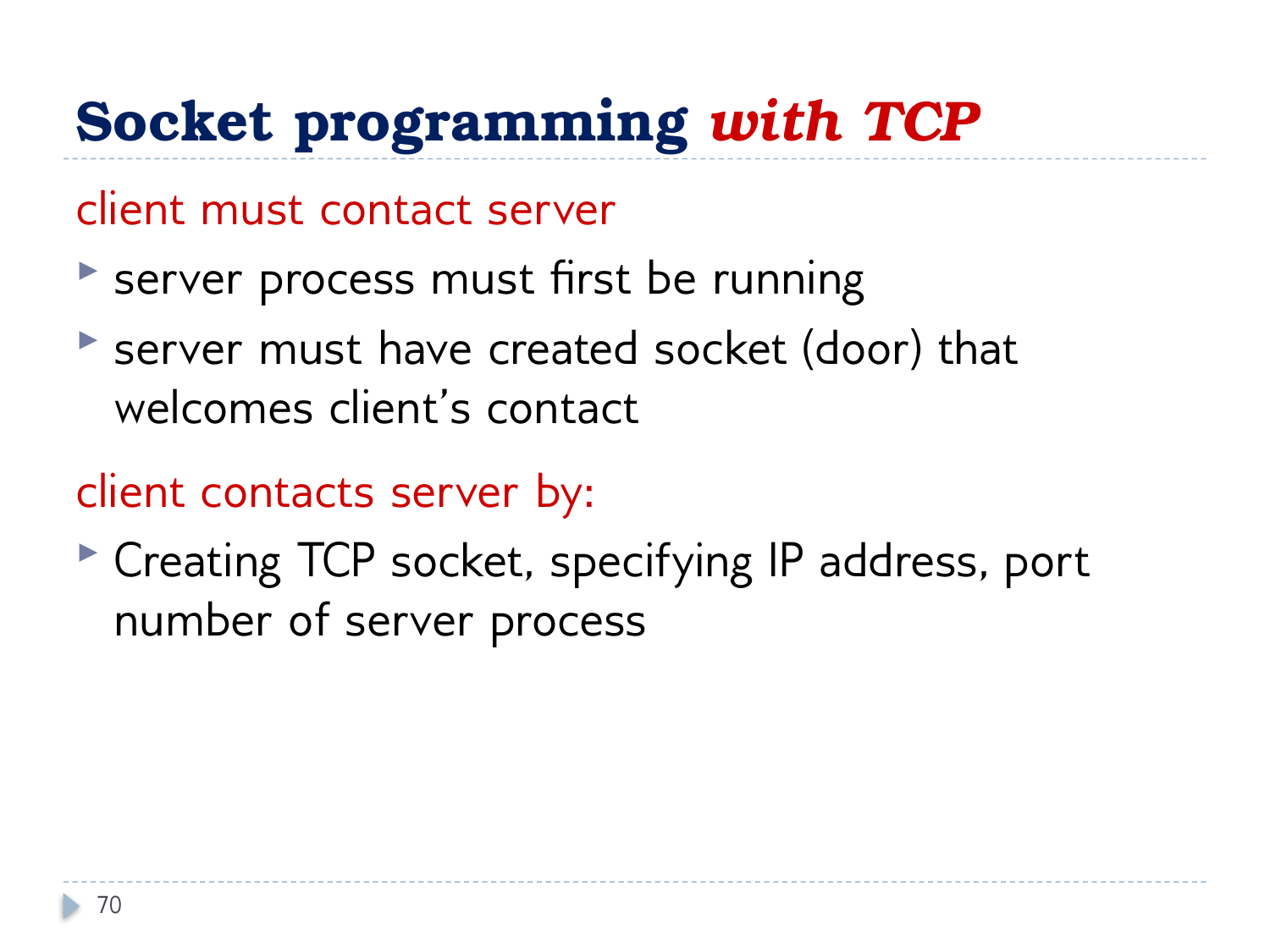

# Socket programming with TCP
client must contact server
server process must first be running
server must have created socket (door) that welcomes client’s contact
client contacts server by:
Creating TCP socket, specifying IP address, port number of server process

70